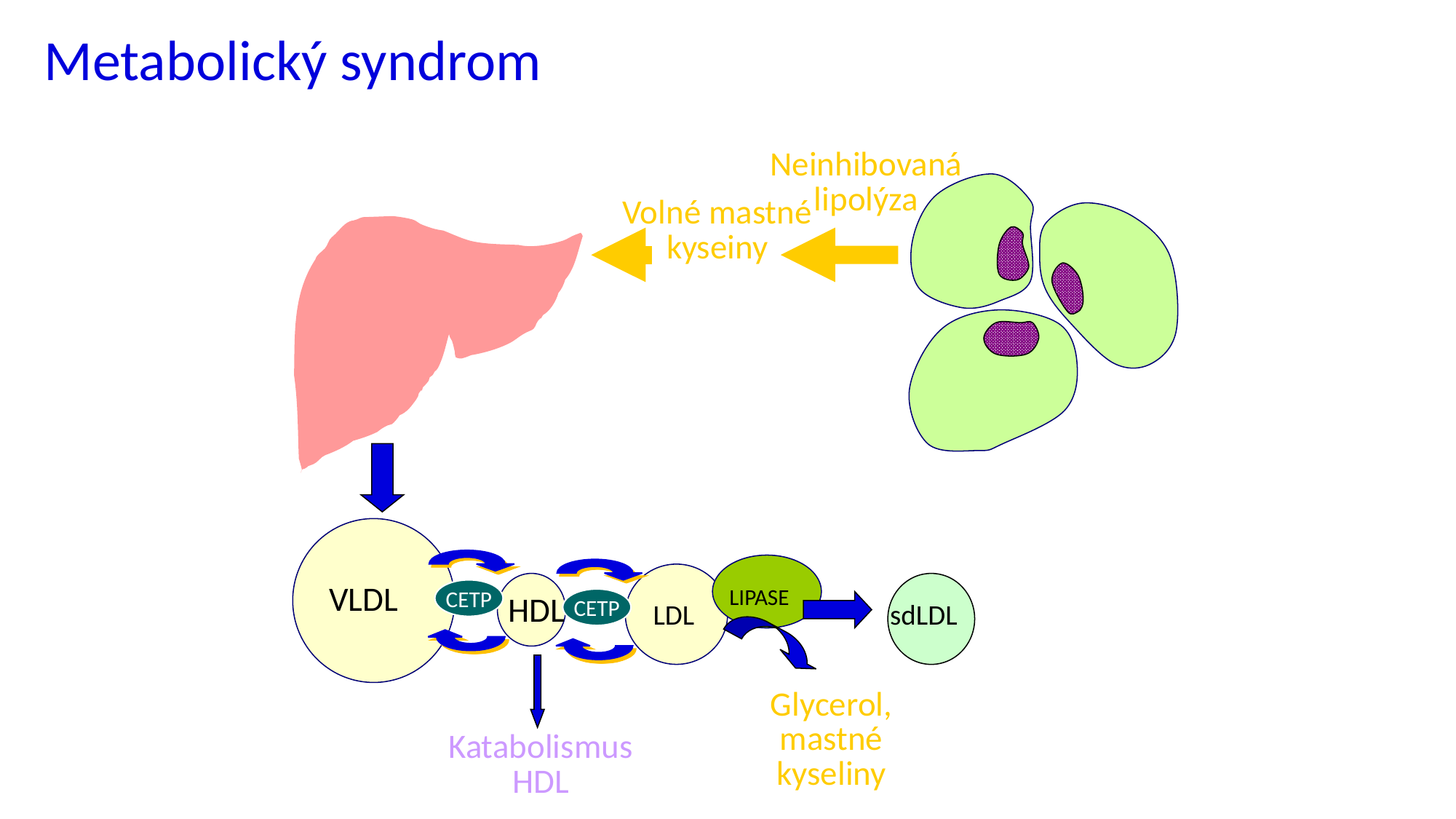

Metabolický syndrom
Neinhibovaná lipolýza

Volné mastné
kyseiny

TG

CETP

CE

TG

CETP

CE

LIPASE

VLDL

sdLDL

HDL
LDL

Glycerol, mastné kyseliny
Katabolismus HDL